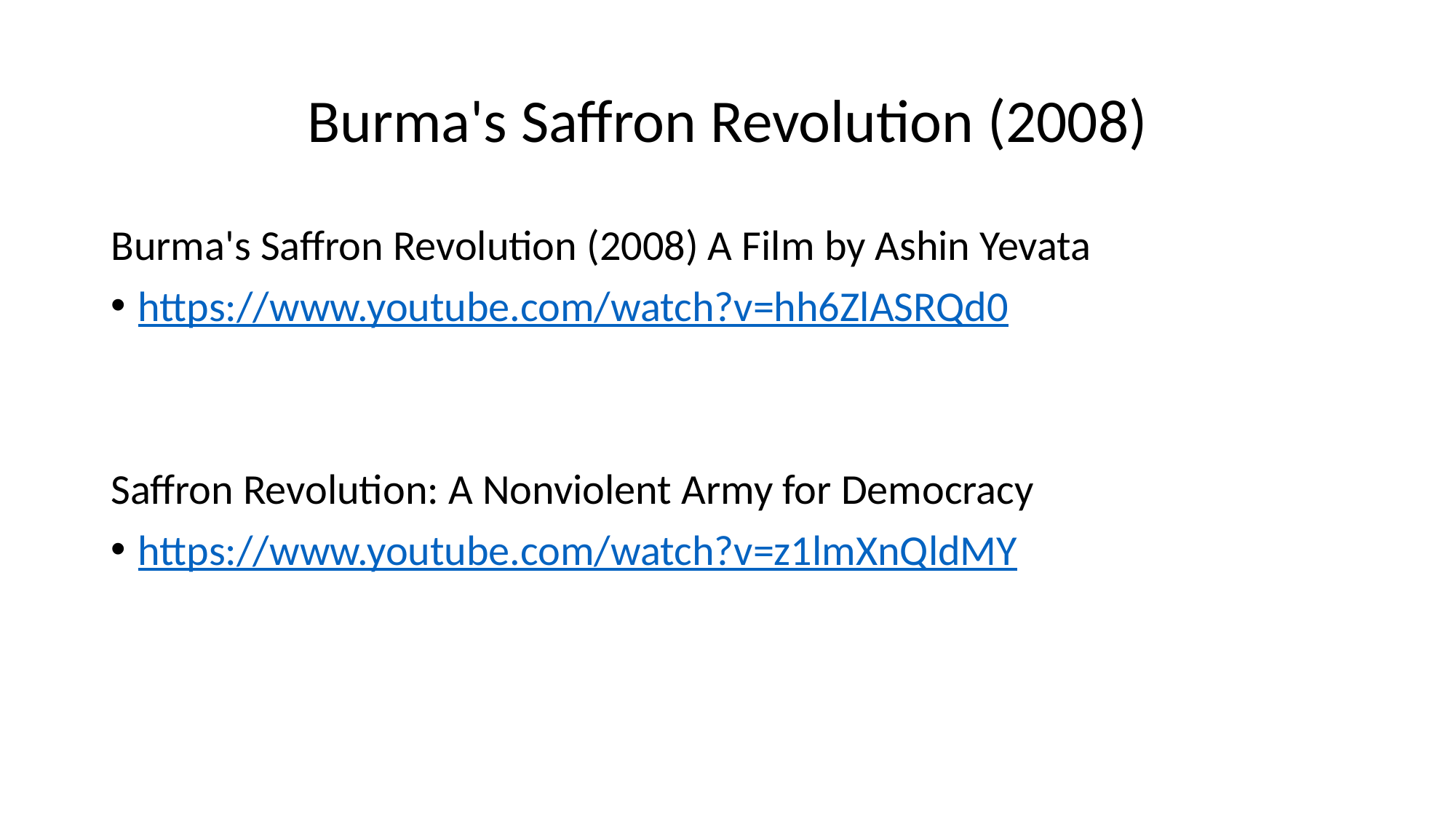

# Burma's Saffron Revolution (2008)
Burma's Saffron Revolution (2008) A Film by Ashin Yevata
https://www.youtube.com/watch?v=hh6ZlASRQd0

Saffron Revolution: A Nonviolent Army for Democracy
https://www.youtube.com/watch?v=z1lmXnQldMY